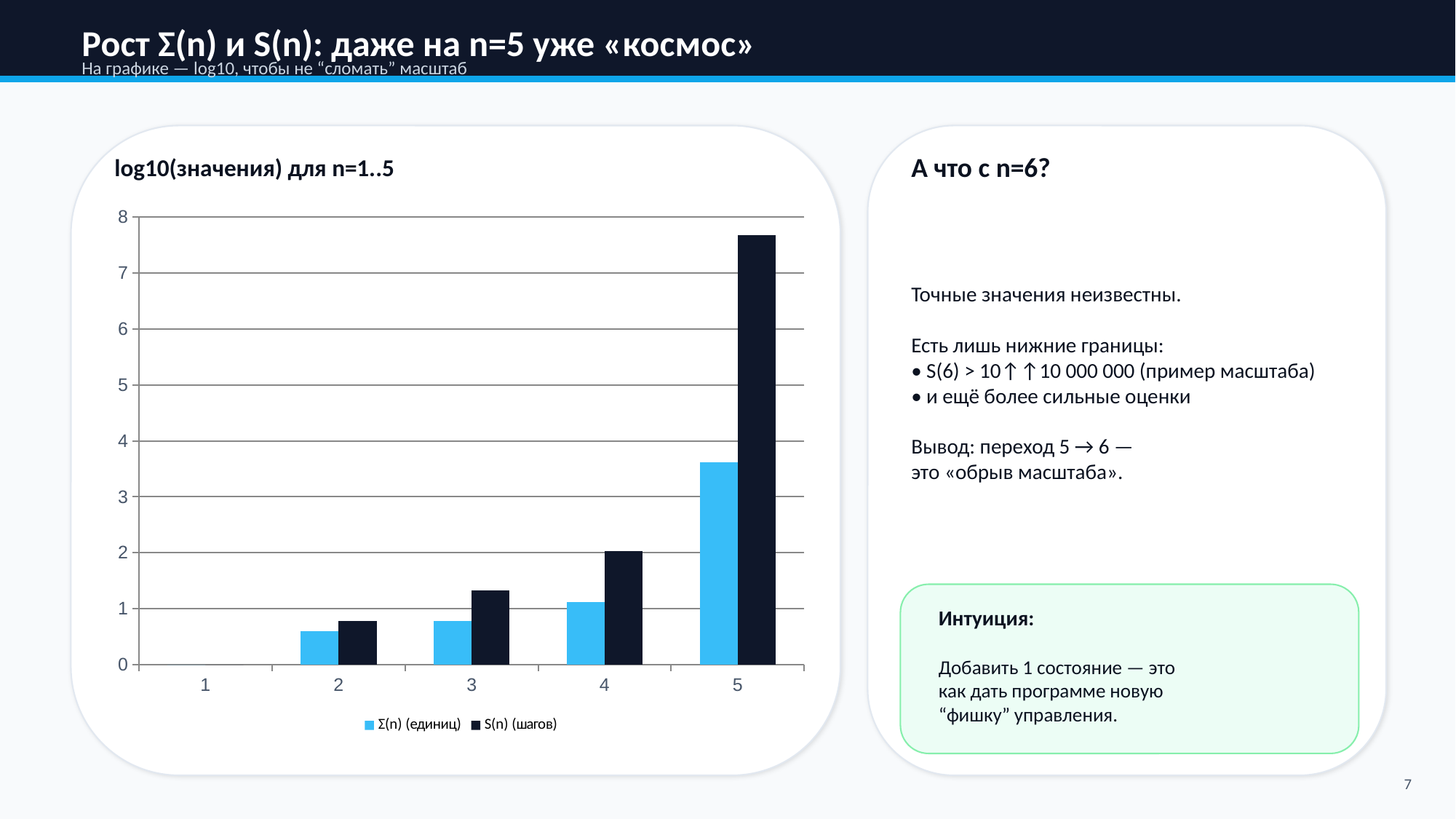

Рост Σ(n) и S(n): даже на n=5 уже «космос»
На графике — log10, чтобы не “сломать” масштаб

log10(значения) для n=1..5
А что с n=6?

### Chart

| Category | Σ(n) (единиц) | S(n) (шагов) |
|---|---|---|
| 1 | 0.0 | 0.0 |
| 2 | 0.602 | 0.778 |
| 3 | 0.778 | 1.322 |
| 4 | 1.114 | 2.029 |
| 5 | 3.612 | 7.674 |
Точные значения неизвестны.

Есть лишь нижние границы:
• S(6) > 10↑↑10 000 000 (пример масштаба)
• и ещё более сильные оценки

Вывод: переход 5 → 6 —
это «обрыв масштаба».

Интуиция:
Добавить 1 состояние — это
как дать программе новую
“фишку” управления.
7